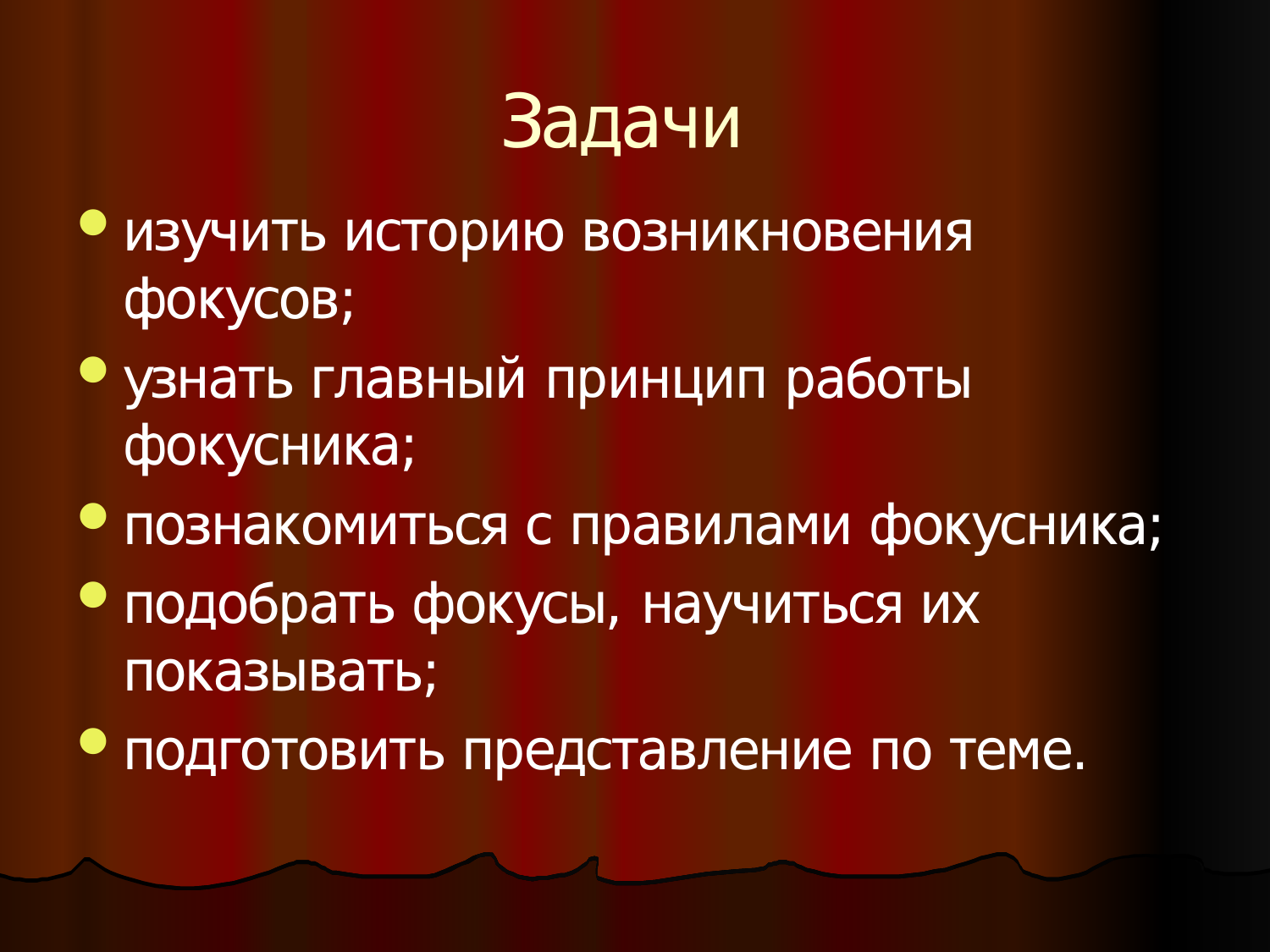

# Задачи
изучить историю возникновения фокусов;
узнать главный принцип работы фокусника;
познакомиться с правилами фокусника;
подобрать фокусы, научиться их показывать;
подготовить представление по теме.